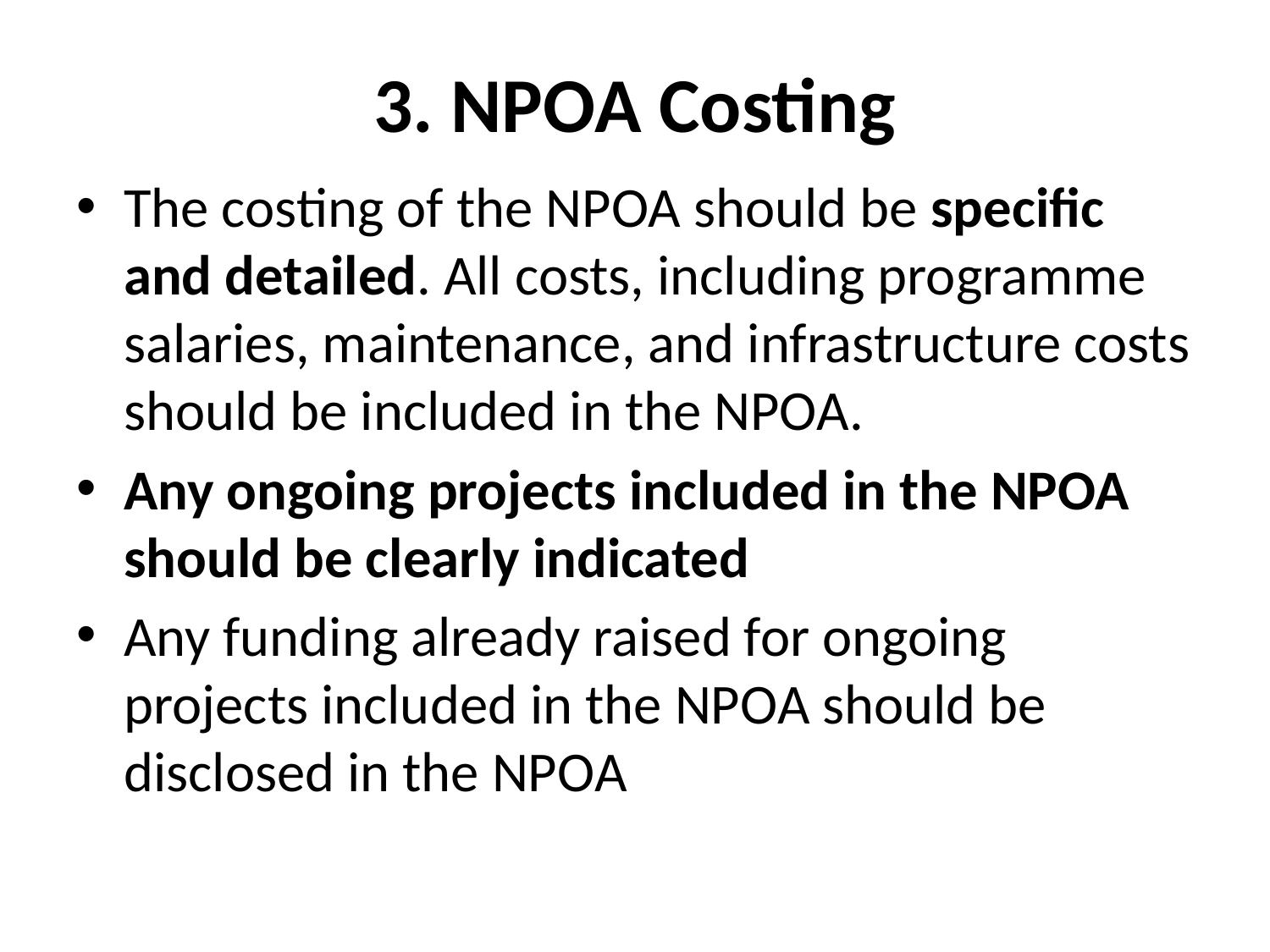

# 3. NPOA Costing
The costing of the NPOA should be specific and detailed. All costs, including programme salaries, maintenance, and infrastructure costs should be included in the NPOA.
Any ongoing projects included in the NPOA should be clearly indicated
Any funding already raised for ongoing projects included in the NPOA should be disclosed in the NPOA